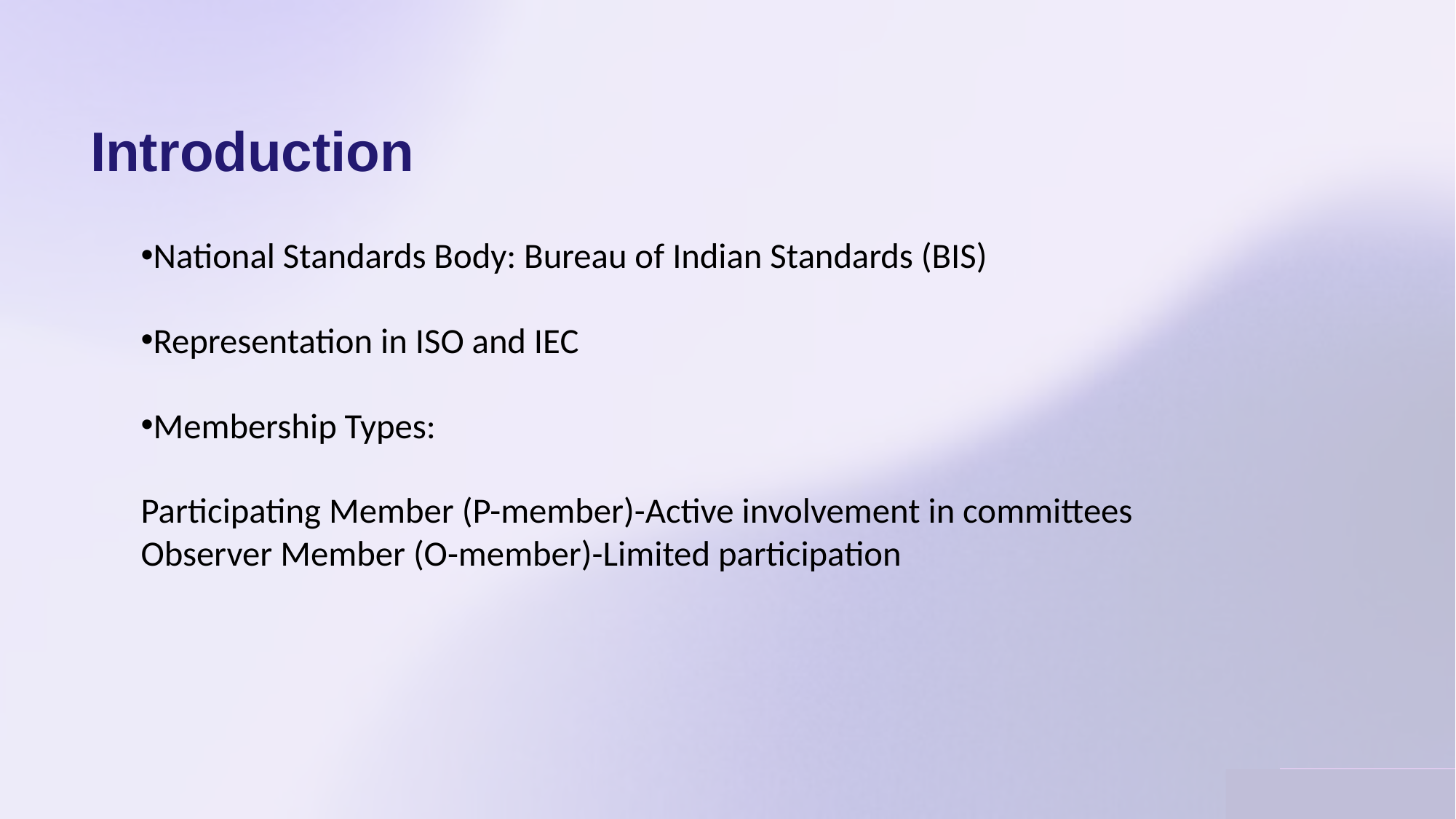

Introduction
National Standards Body: Bureau of Indian Standards (BIS)

Representation in ISO and IEC

Membership Types:

Participating Member (P-member)-Active involvement in committees
Observer Member (O-member)-Limited participation